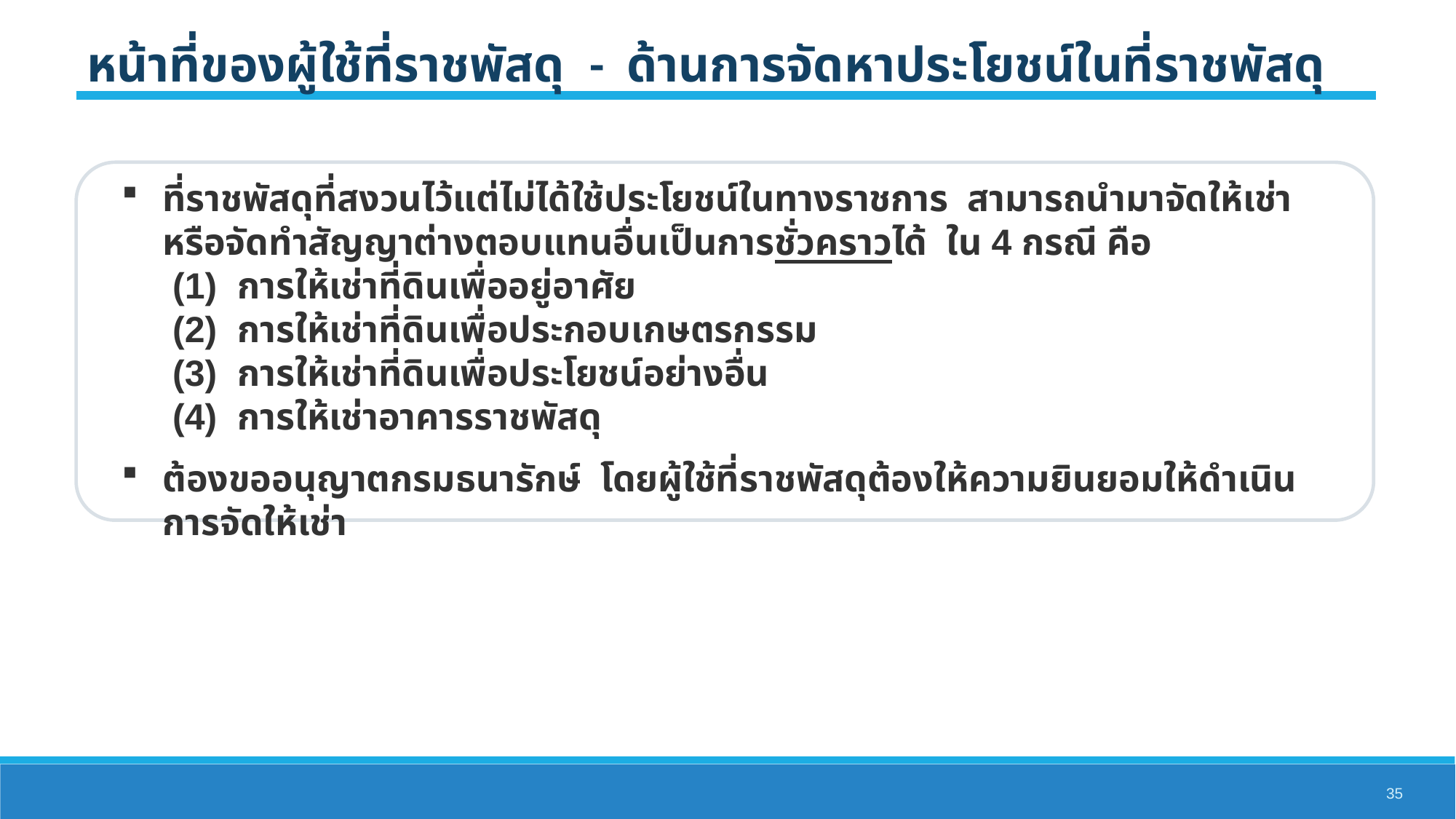

หน้าที่ของผู้ใช้ที่ราชพัสดุ  -  ด้านการจัดหาประโยชน์ในที่ราชพัสดุ

ที่ราชพัสดุที่สงวนไว้แต่ไม่ได้ใช้ประโยชน์ในทางราชการ  สามารถนำมาจัดให้เช่าหรือจัดทำสัญญาต่างตอบแทนอื่นเป็นการชั่วคราวได้  ใน 4 กรณี คือ
     (1)  การให้เช่าที่ดินเพื่ออยู่อาศัย
     (2)  การให้เช่าที่ดินเพื่อประกอบเกษตรกรรม
     (3)  การให้เช่าที่ดินเพื่อประโยชน์อย่างอื่น
     (4)  การให้เช่าอาคารราชพัสดุ
ต้องขออนุญาตกรมธนารักษ์  โดยผู้ใช้ที่ราชพัสดุต้องให้ความยินยอมให้ดำเนินการจัดให้เช่า
35